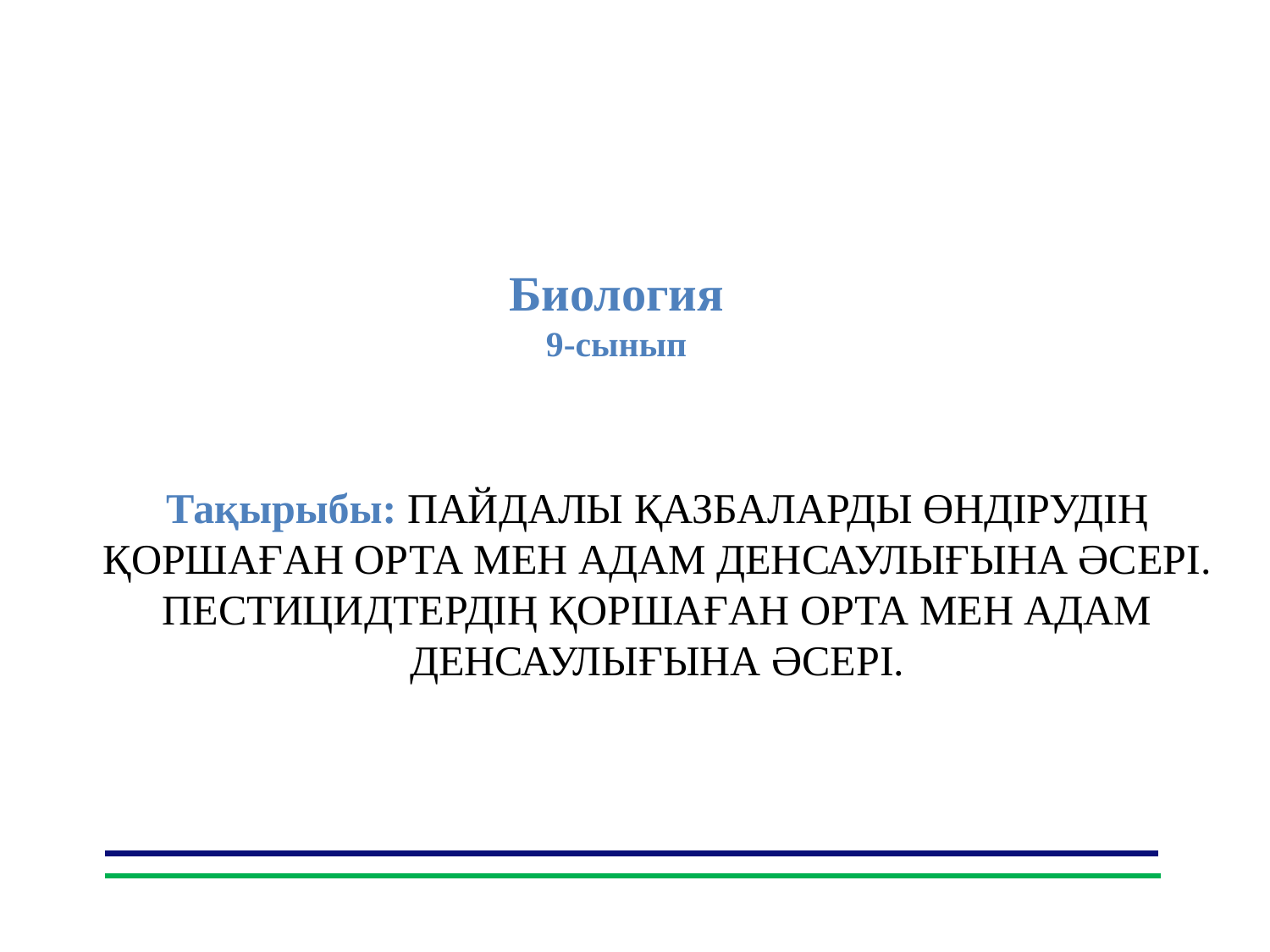

Биология
9-сынып
Тақырыбы: ПАЙДАЛЫ ҚАЗБАЛАРДЫ ӨНДІРУДІҢ ҚОРШАҒАН ОРТА МЕН АДАМ ДЕНСАУЛЫҒЫНА ӘСЕРІ. ПЕСТИЦИДТЕРДІҢ ҚОРШАҒАН ОРТА МЕН АДАМ ДЕНСАУЛЫҒЫНА ӘСЕРІ.